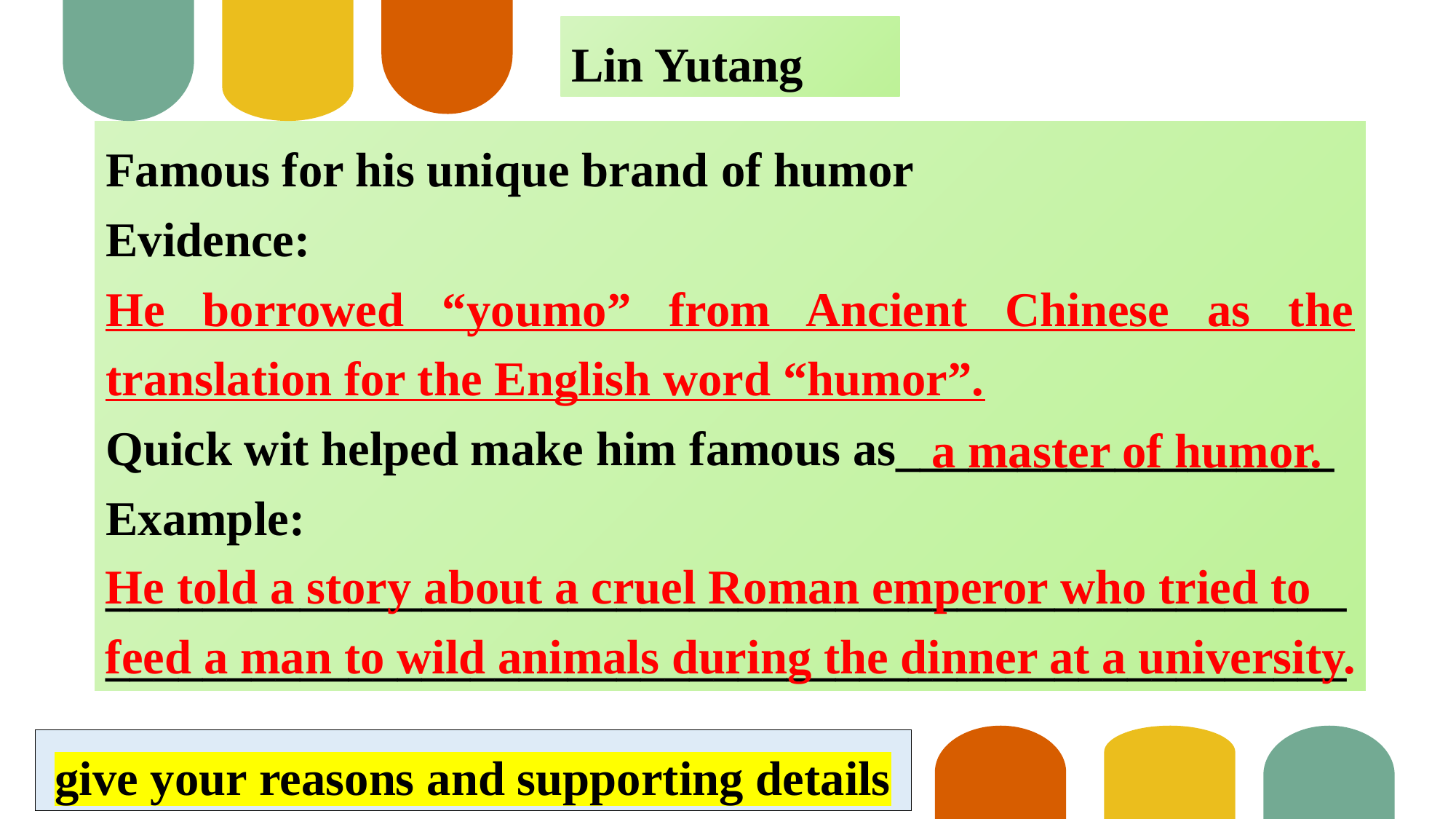

Lin Yutang
Famous for his unique brand of humor
Evidence:
He borrowed “youmo” from Ancient Chinese as the translation for the English word “humor”.
Quick wit helped make him famous as__________________
Example:
___________________________________________________
___________________________________________________
a master of humor.
He told a story about a cruel Roman emperor who tried to feed a man to wild animals during the dinner at a university.

give your reasons and supporting details